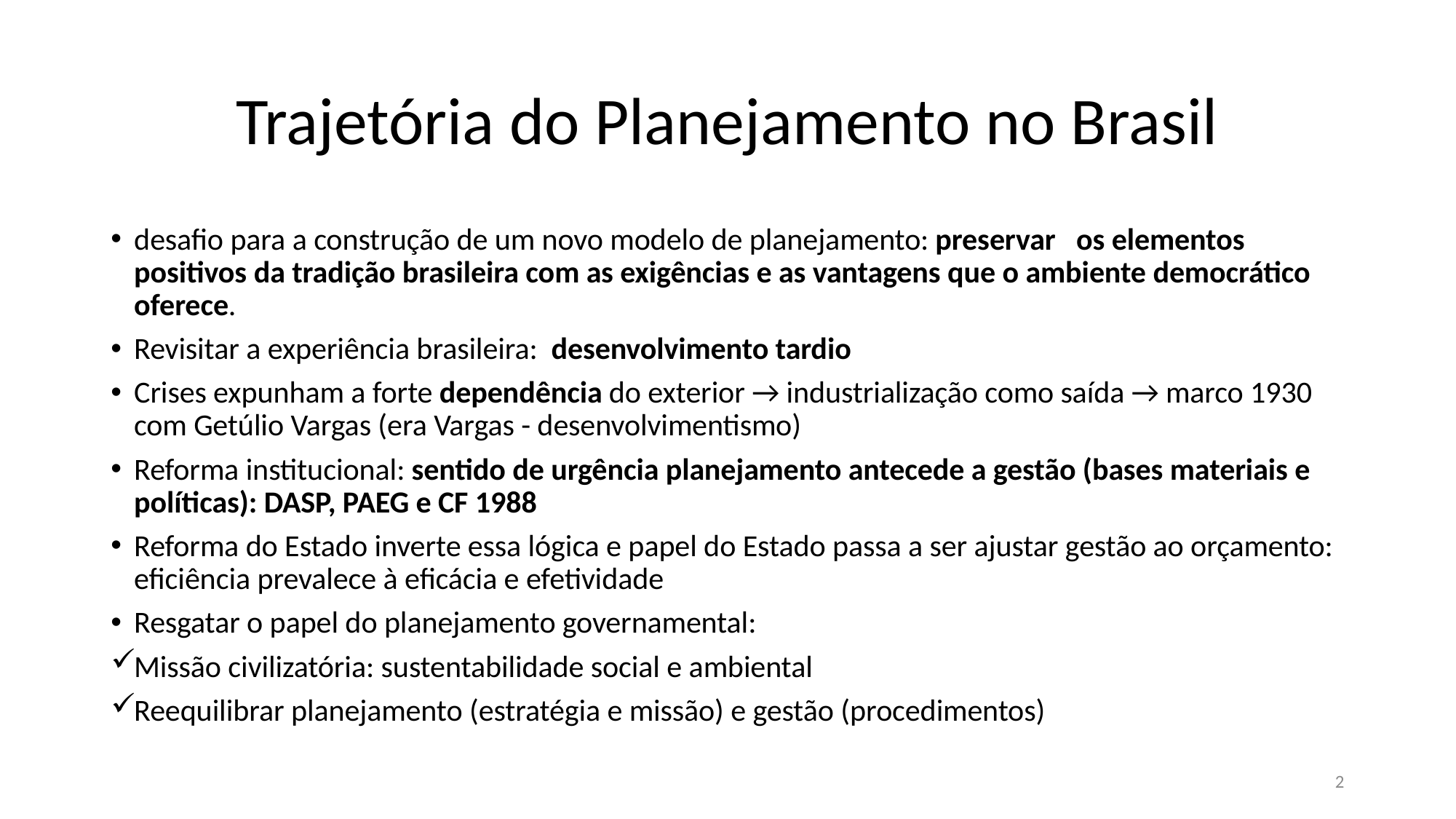

# Trajetória do Planejamento no Brasil
desafio para a construção de um novo modelo de planejamento: preservar   os elementos positivos da tradição brasileira com as exigências e as vantagens que o ambiente democrático oferece.
Revisitar a experiência brasileira:  desenvolvimento tardio
Crises expunham a forte dependência do exterior → industrialização como saída → marco 1930 com Getúlio Vargas (era Vargas - desenvolvimentismo)
Reforma institucional: sentido de urgência planejamento antecede a gestão (bases materiais e políticas): DASP, PAEG e CF 1988
Reforma do Estado inverte essa lógica e papel do Estado passa a ser ajustar gestão ao orçamento: eficiência prevalece à eficácia e efetividade
Resgatar o papel do planejamento governamental:
Missão civilizatória: sustentabilidade social e ambiental
Reequilibrar planejamento (estratégia e missão) e gestão (procedimentos)
2